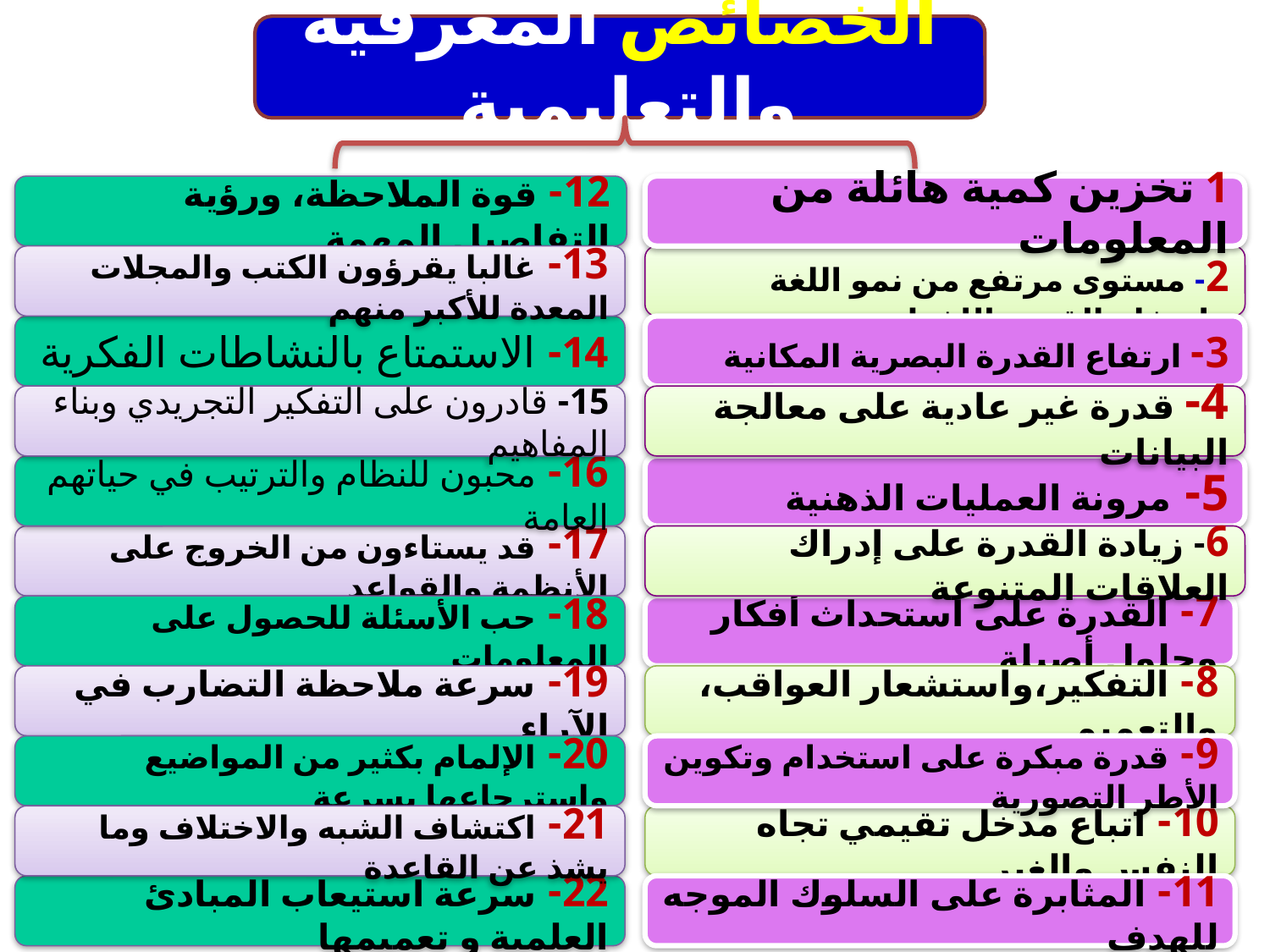

الخصائص المعرفية والتعليمية

12- قوة الملاحظة، ورؤية التفاصيل المهمة
1 تخزين كمية هائلة من المعلومات
13- غالبا يقرؤون الكتب والمجلات المعدة للأكبر منهم

2- مستوى مرتفع من نمو اللغة وارتفاع القدرة اللفظية
2-
14- الاستمتاع بالنشاطات الفكرية
3- ارتفاع القدرة البصرية المكانية
15- قادرون على التفكير التجريدي وبناء المفاهيم
4- قدرة غير عادية على معالجة البيانات
16- محبون للنظام والترتيب في حياتهم العامة
5- مرونة العمليات الذهنية
17- قد يستاءون من الخروج على الأنظمة والقواعد
6- زيادة القدرة على إدراك العلاقات المتنوعة
18- حب الأسئلة للحصول على المعلومات
7- القدرة على استحداث أفكار وحلول أصيلة
19- سرعة ملاحظة التضارب في الآراء
8- التفكير،واستشعار العواقب، والتعميم
20- الإلمام بكثير من المواضيع واسترجاعها بسرعة
9- قدرة مبكرة على استخدام وتكوين الأطر التصورية
21- اكتشاف الشبه والاختلاف وما يشذ عن القاعدة
10- اتباع مدخل تقيمي تجاه النفس والغير
22- سرعة استيعاب المبادئ العلمية و تعميمها
11- المثابرة على السلوك الموجه للهدف